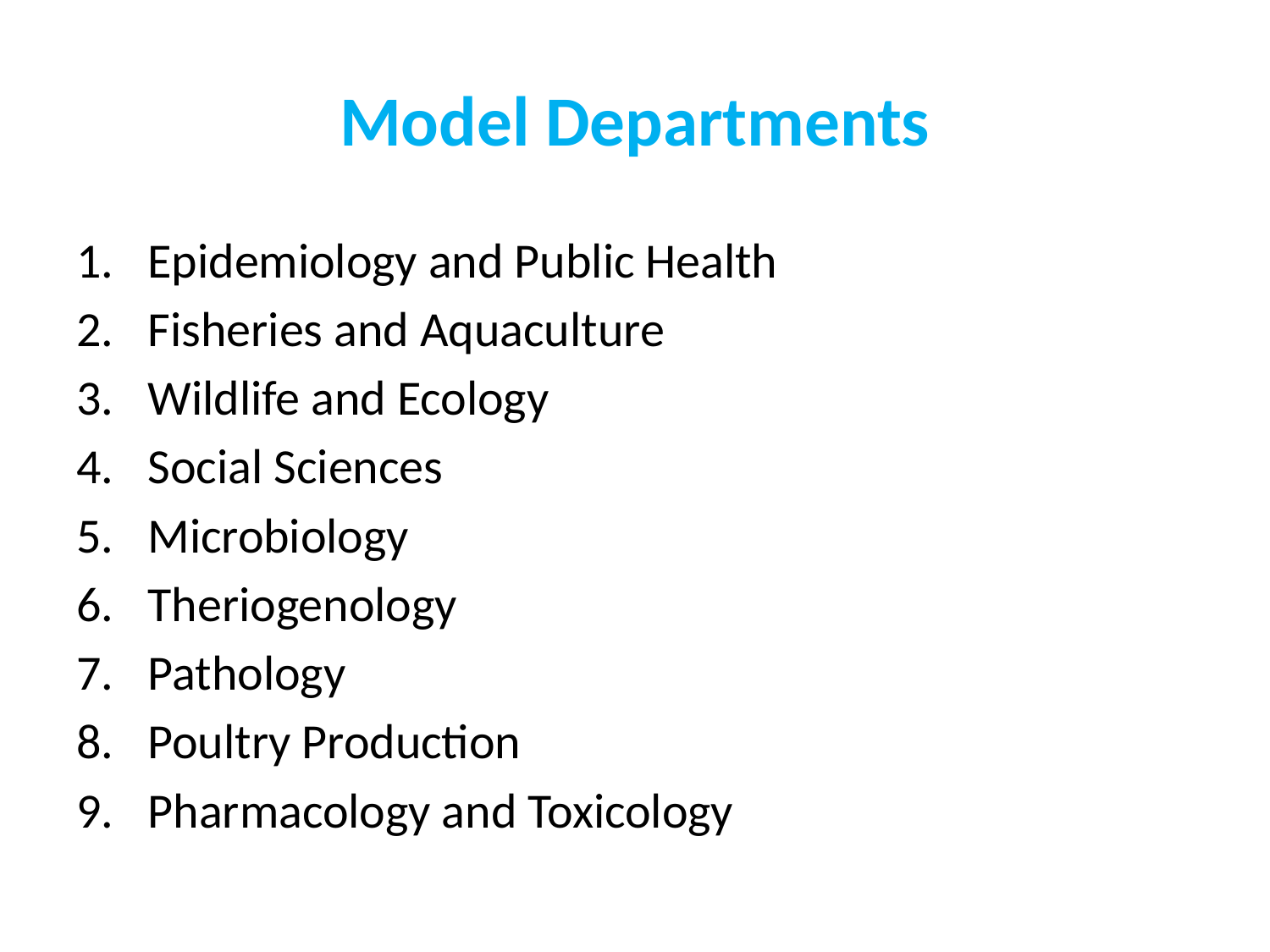

# Model Departments
Epidemiology and Public Health
Fisheries and Aquaculture
Wildlife and Ecology
Social Sciences
Microbiology
Theriogenology
Pathology
Poultry Production
Pharmacology and Toxicology